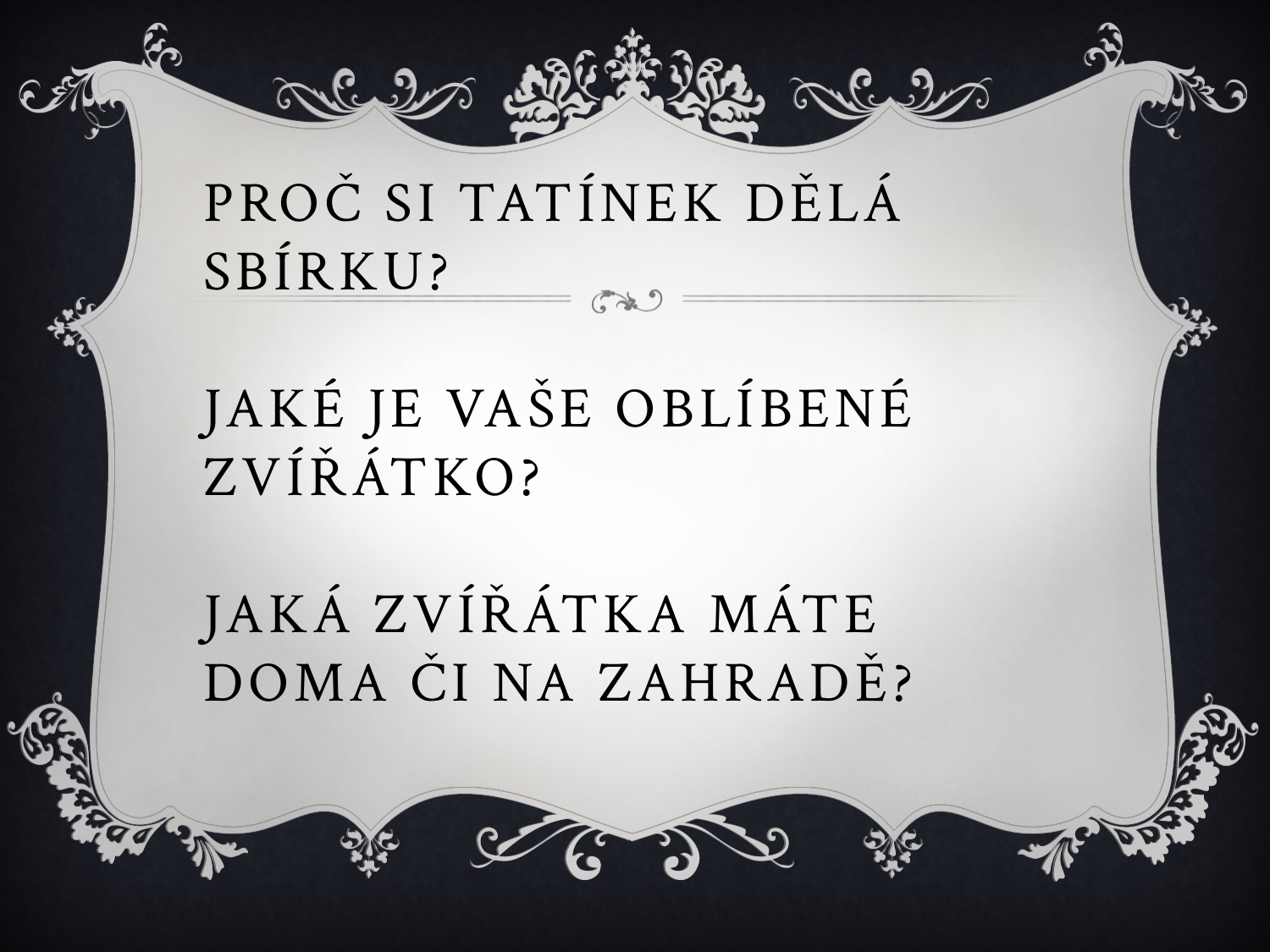

# PROČ SI TATÍNEK DĚLÁ SBÍRKU? Jaké je vaše oblíbené zvířátko? Jaká zvířátka máte doma či na zahradě?